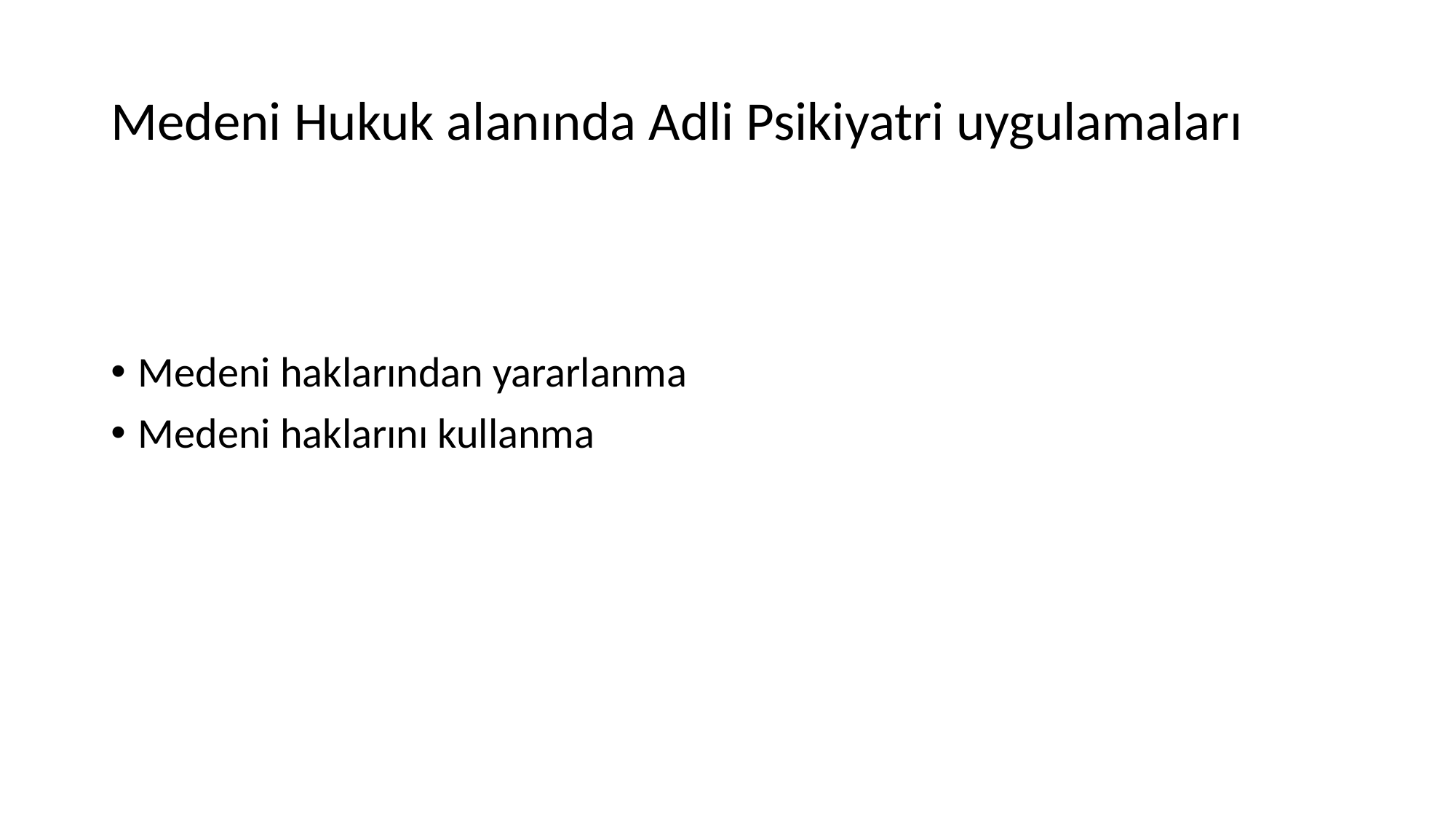

# Medeni Hukuk alanında Adli Psikiyatri uygulamaları

Medeni haklarından yararlanma
Medeni haklarını kullanma